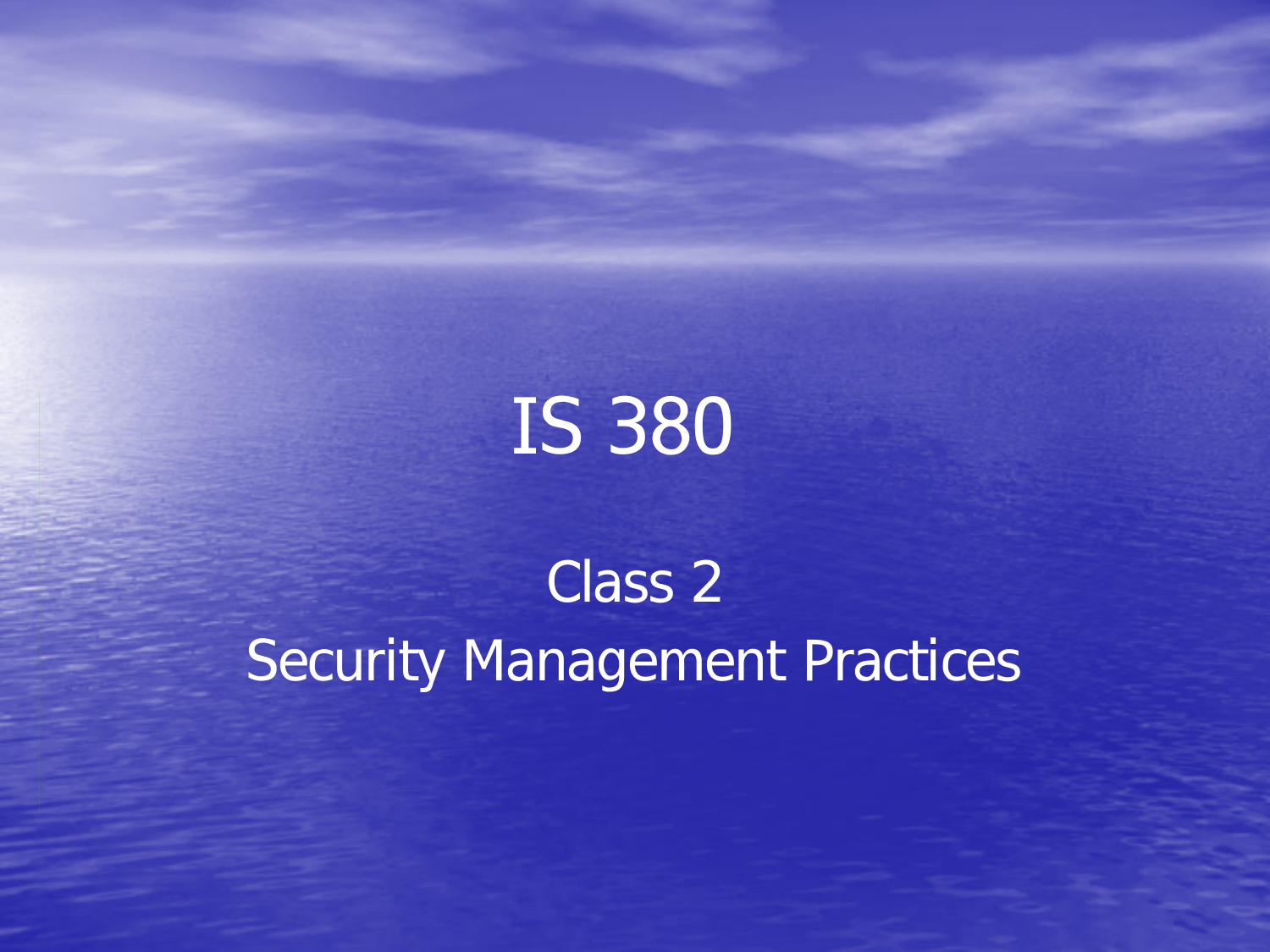

# IS 380
Class 2
Security Management Practices